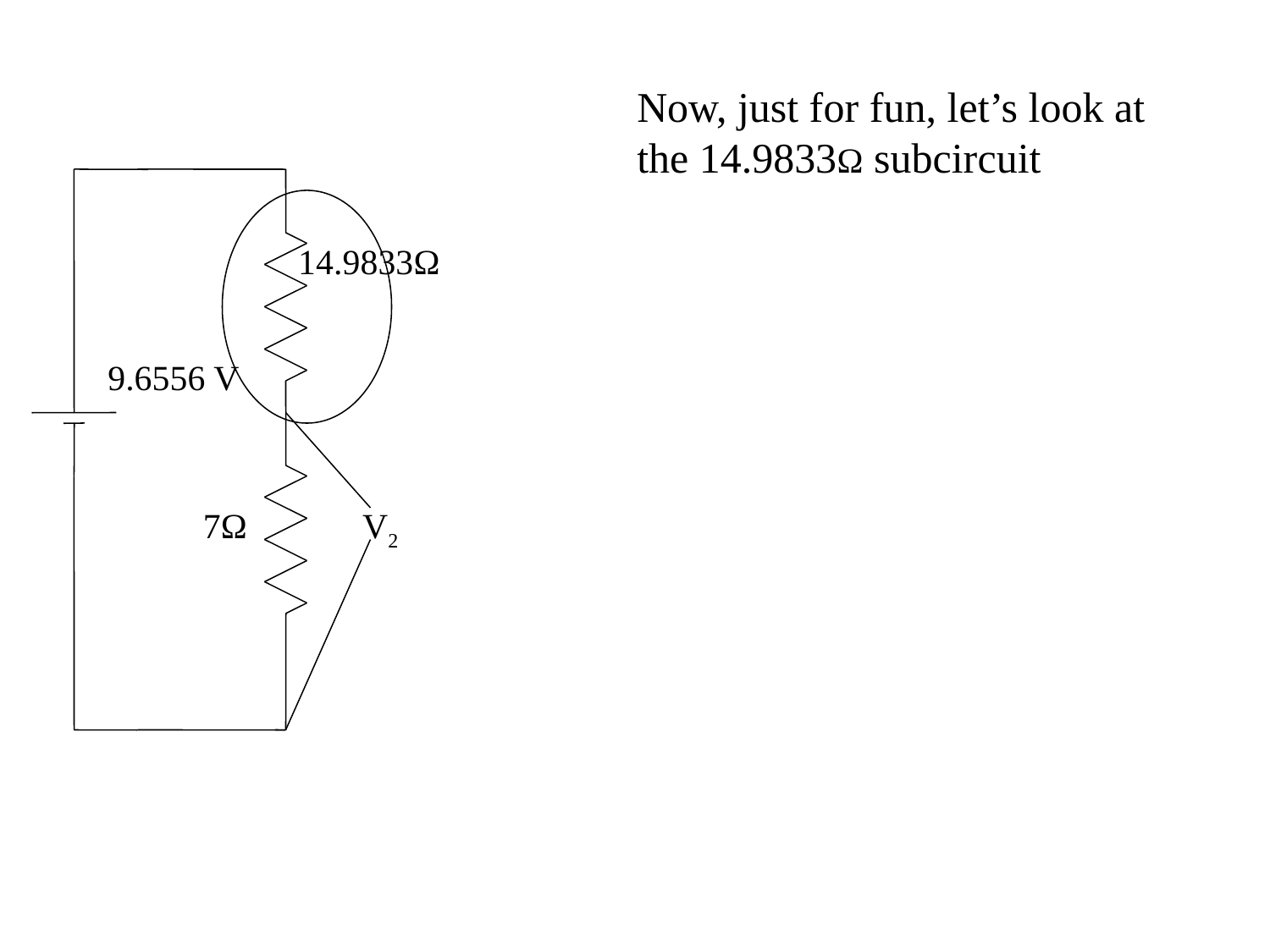

Now, just for fun, let’s look at the 14.9833Ω subcircuit

14.9833Ω

9.6556 V

7Ω
V2